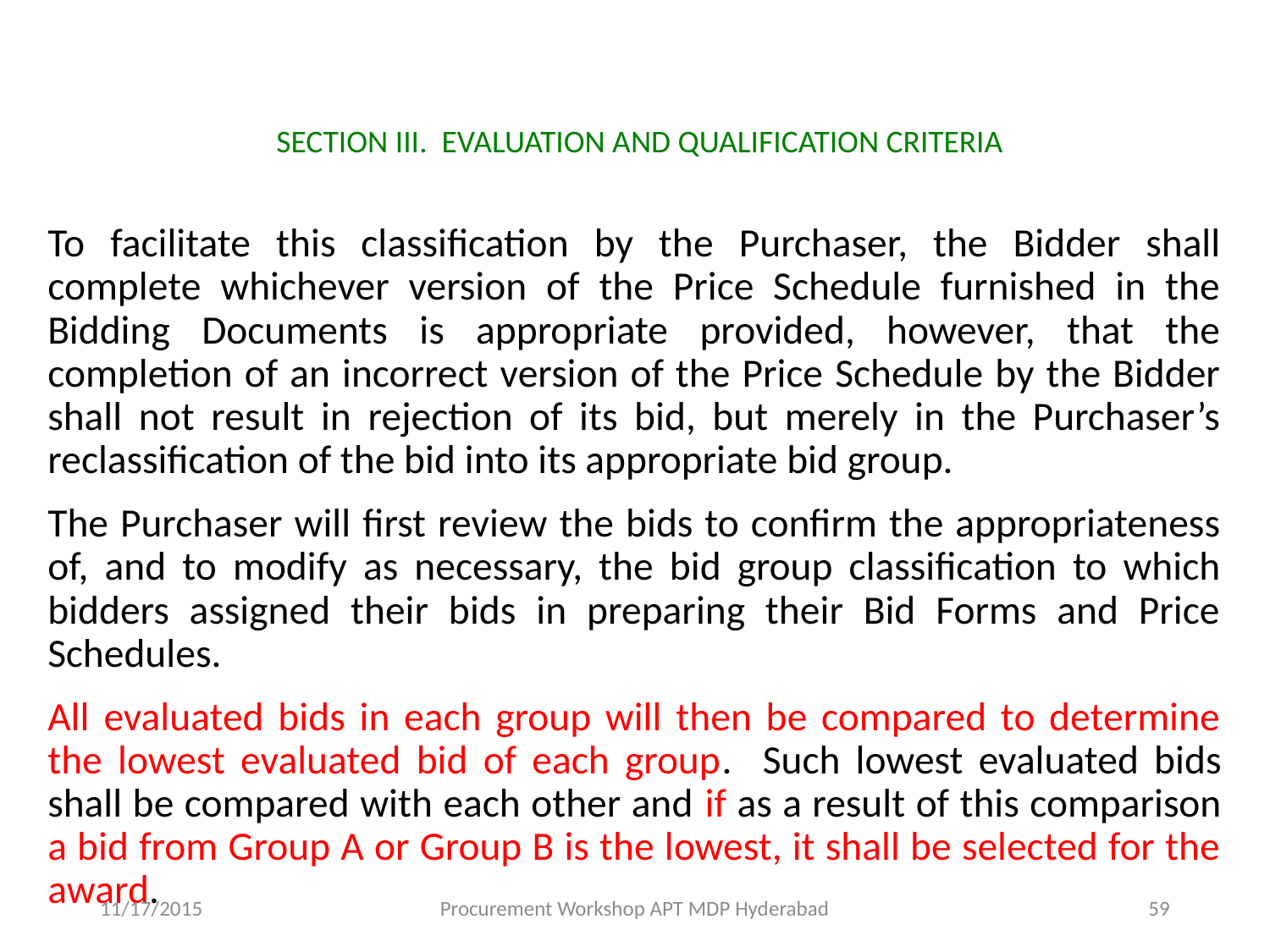

# SECTION III.  EVALUATION AND QUALIFICATION CRITERIA
To facilitate this classification by the Purchaser, the Bidder shall complete whichever version of the Price Schedule furnished in the Bidding Documents is appropriate provided, however, that the completion of an incorrect version of the Price Schedule by the Bidder shall not result in rejection of its bid, but merely in the Purchaser’s reclassification of the bid into its appropriate bid group.
The Purchaser will first review the bids to confirm the appropriateness of, and to modify as necessary, the bid group classification to which bidders assigned their bids in preparing their Bid Forms and Price Schedules.
All evaluated bids in each group will then be compared to determine the lowest evaluated bid of each group.  Such lowest evaluated bids shall be compared with each other and if as a result of this comparison a bid from Group A or Group B is the lowest, it shall be selected for the award.

11/17/2015
Procurement Workshop APT MDP Hyderabad
59